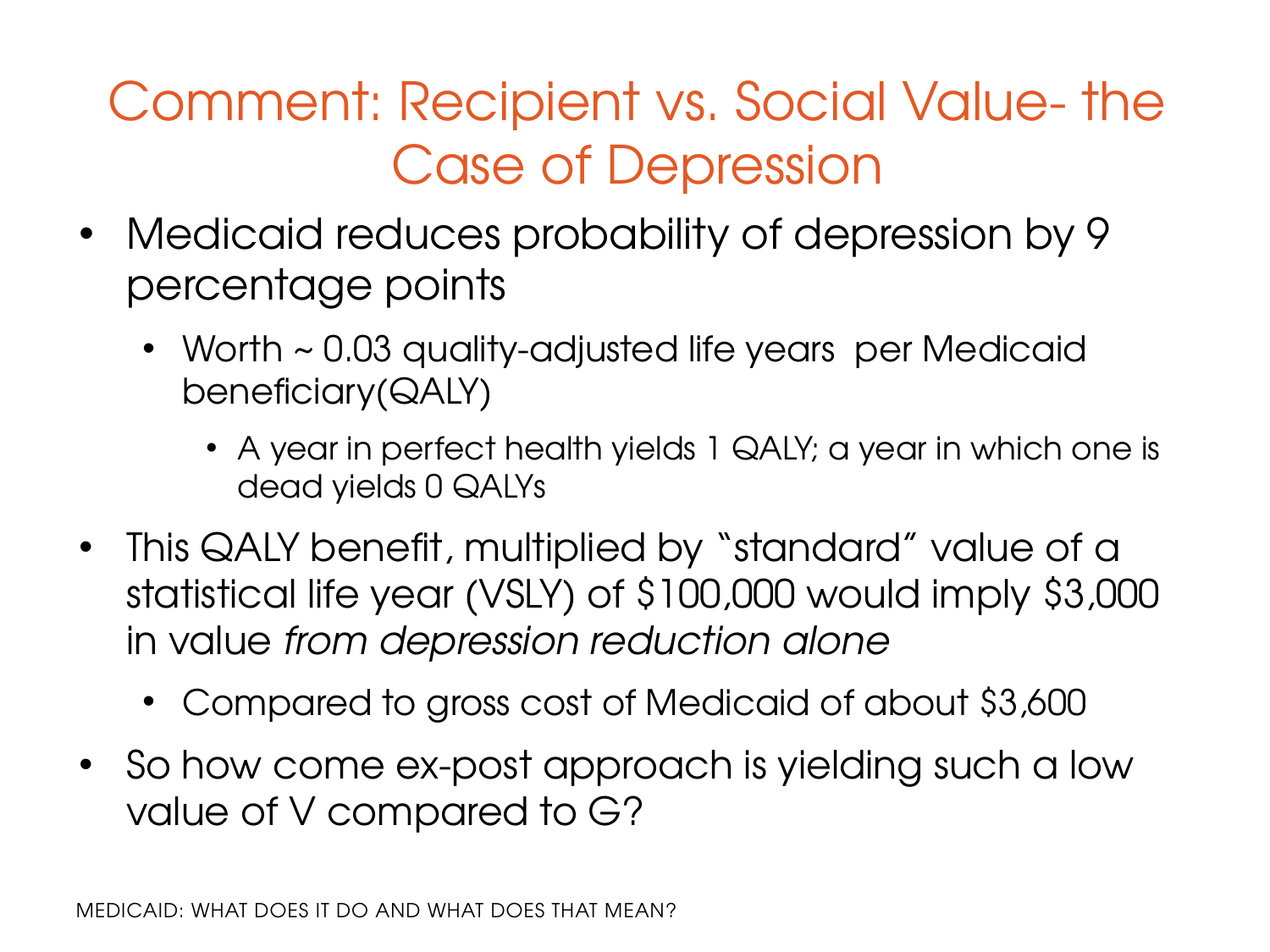

# Comment: Recipient vs. Social Value- the Case of Depression
Medicaid reduces probability of depression by 9 percentage points
Worth ~ 0.03 quality-adjusted life years  per Medicaid beneficiary(QALY)
A year in perfect health yields 1 QALY; a year in which one is dead yields 0 QALYs
This QALY benefit, multiplied by “standard” value of a statistical life year (VSLY) of $100,000 would imply $3,000 in value from depression reduction alone
Compared to gross cost of Medicaid of about $3,600
So how come ex-post approach is yielding such a low value of V compared to G?
Medicaid: What Does It Do and What Does That Mean?
What Does It Do and What Does That Mean?